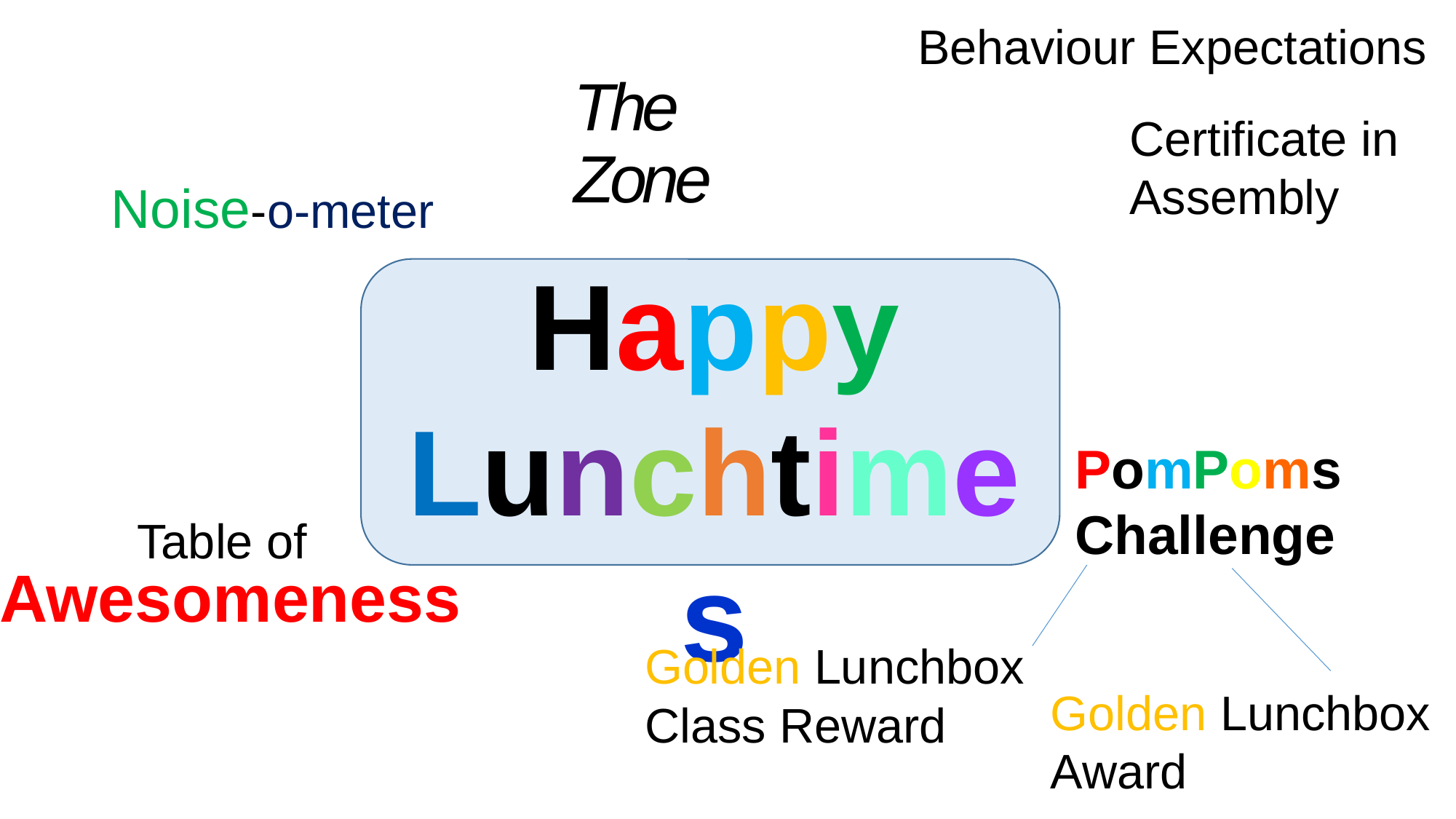

Behaviour Expectations
# Noise-o-meter
The Zone
Certificate in Assembly
Happy Lunchtimes

PomPoms Challenge
Table of
Awesomeness
Golden Lunchbox Class Reward
Golden Lunchbox Award